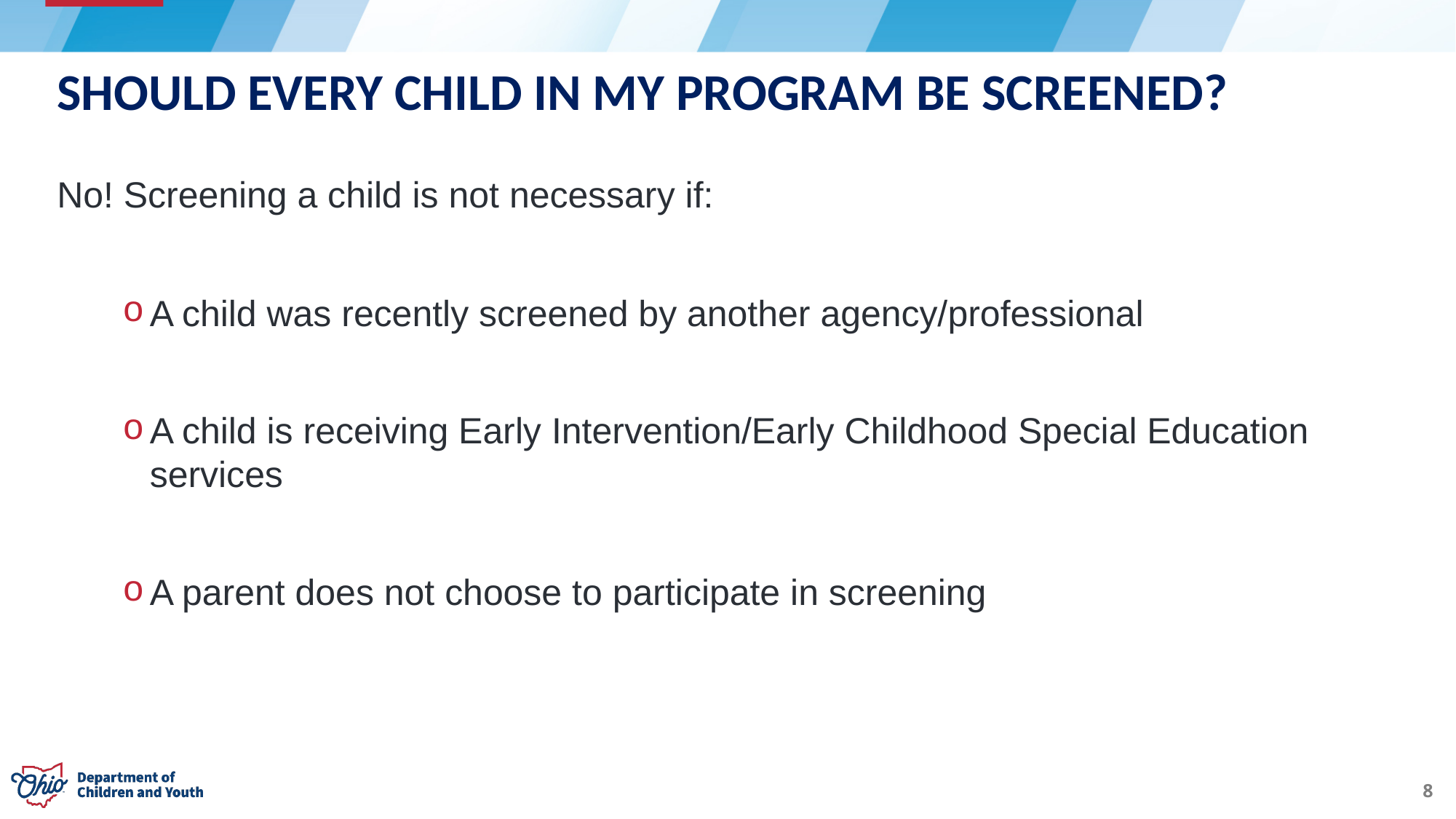

# SHOULD EVERY CHILD IN MY PROGRAM BE SCREENED?
No! Screening a child is not necessary if:

A child was recently screened by another agency/professional

A child is receiving Early Intervention/Early Childhood Special Education services

A parent does not choose to participate in screening